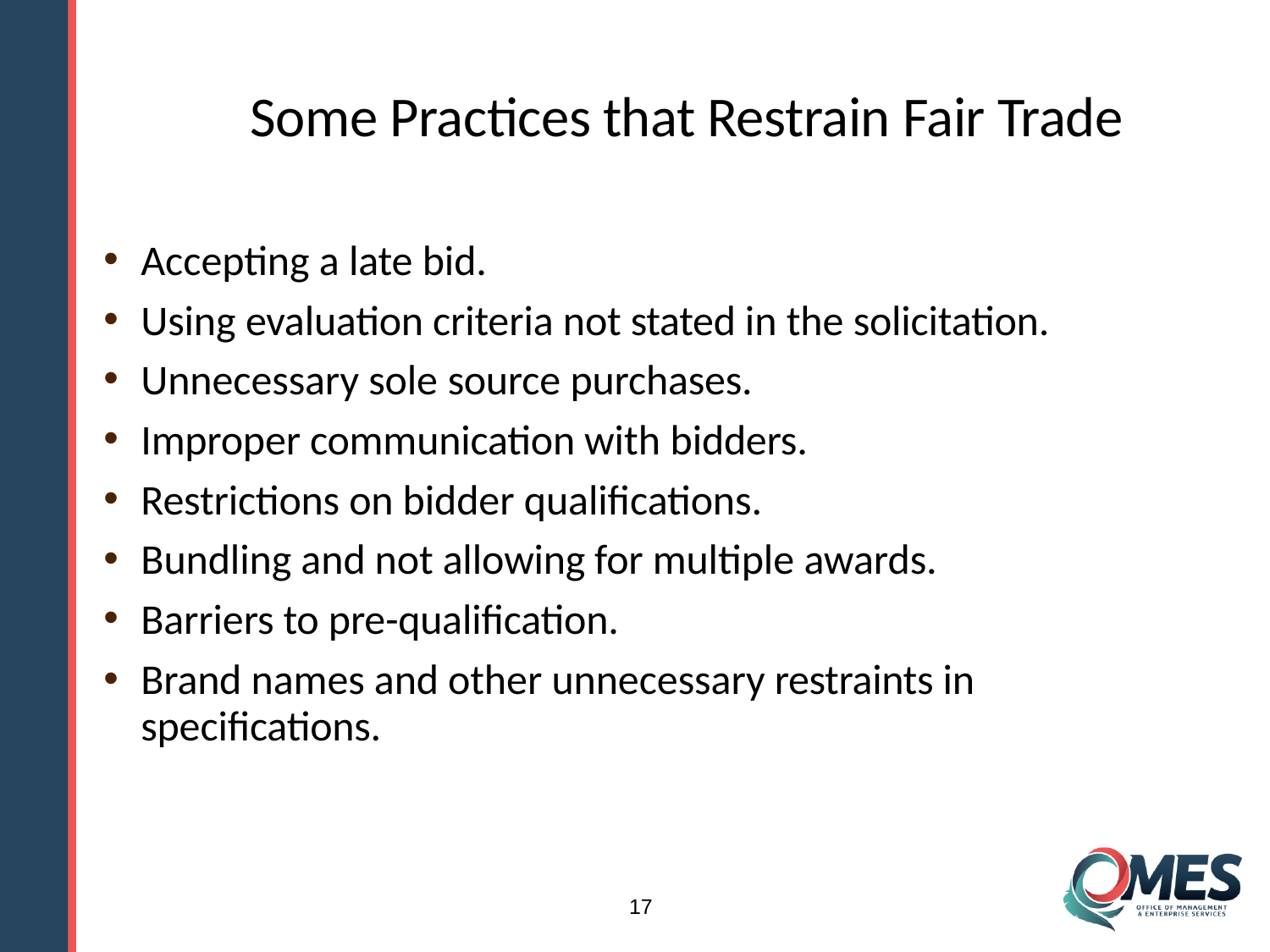

# Some Practices that Restrain Fair Trade
Accepting a late bid.
Using evaluation criteria not stated in the solicitation.
Unnecessary sole source purchases.
Improper communication with bidders.
Restrictions on bidder qualifications.
Bundling and not allowing for multiple awards.
Barriers to pre-qualification.
Brand names and other unnecessary restraints in specifications.
17